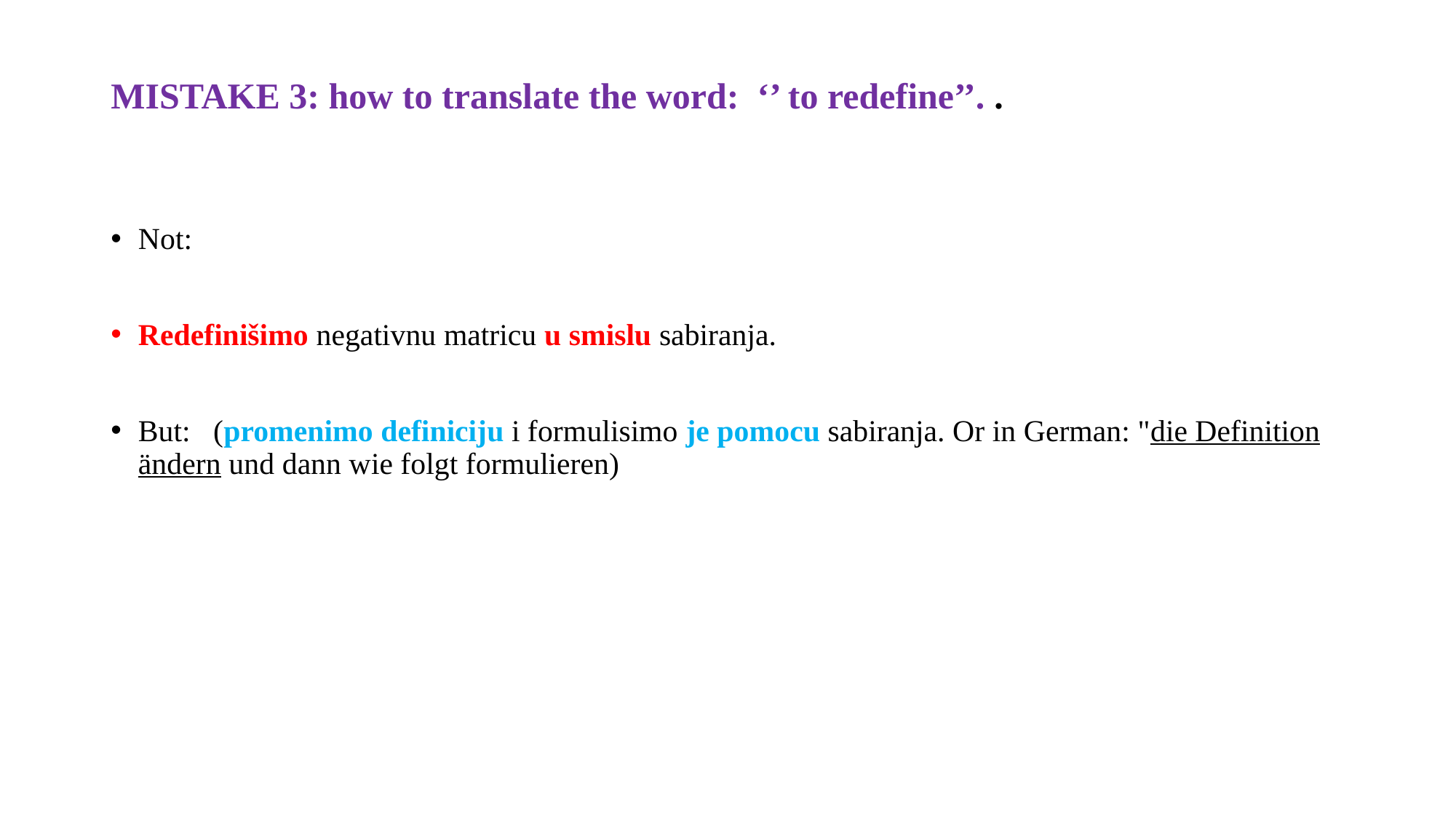

# MISTAKE 3: how to translate the word:  ‘’ to redefine’’. .
Not:

Redefinišimo negativnu matricu u smislu sabiranja.

But:   (promenimo definiciju i formulisimo je pomocu sabiranja. Or in German: "die Definition ändern und dann wie folgt formulieren)